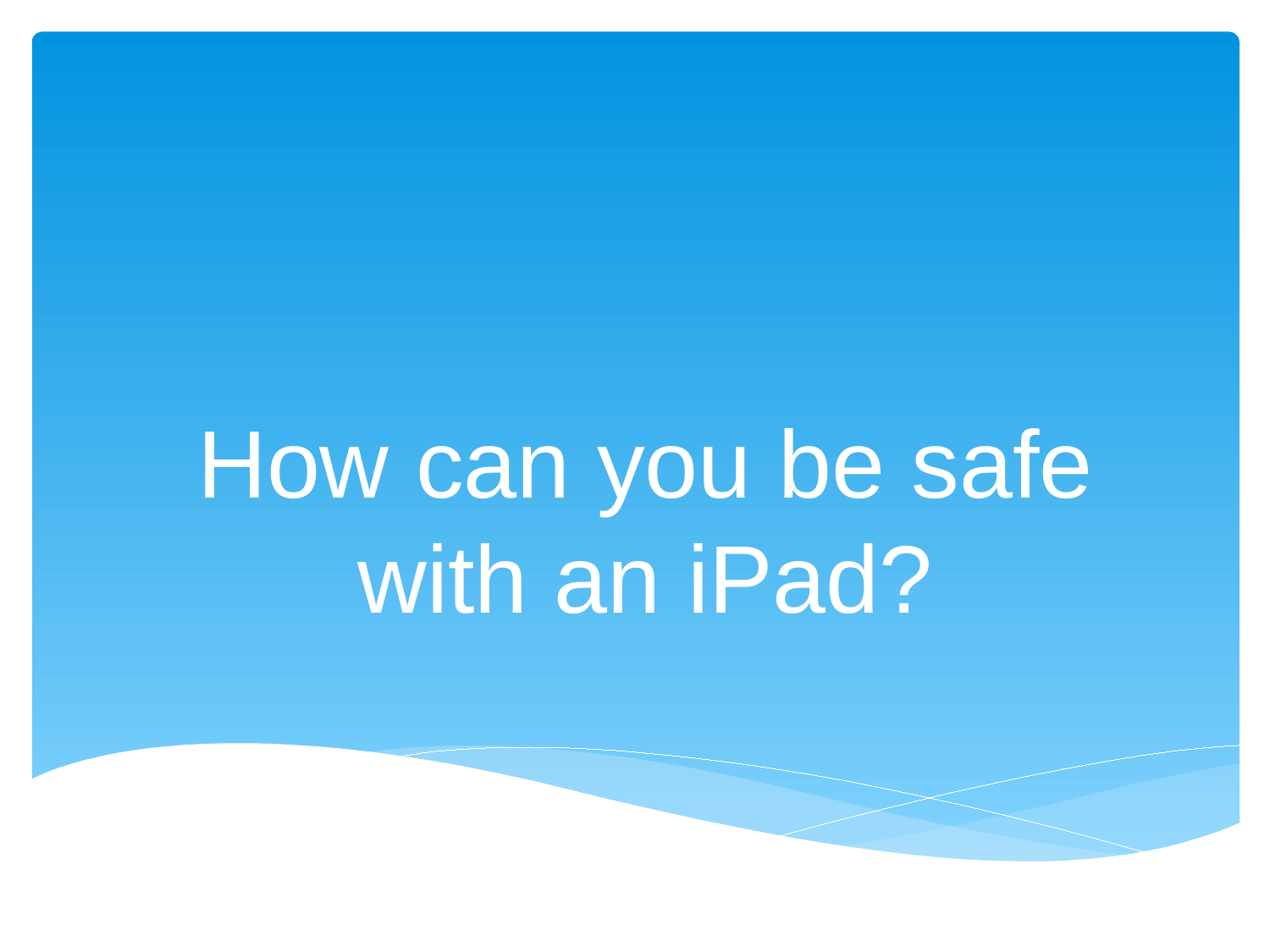

# How can you be safe with an iPad?